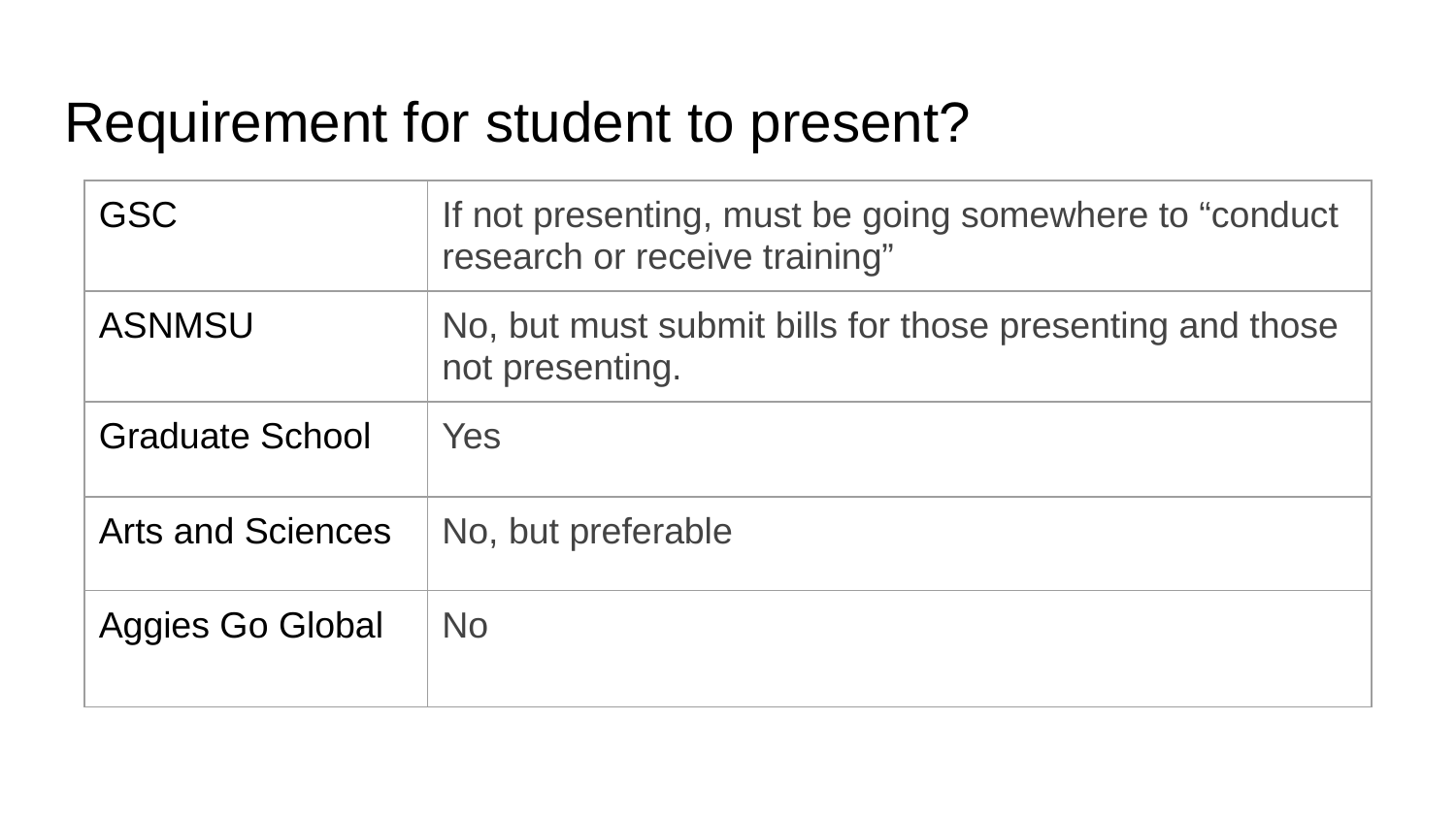

# Requirement for student to present?

| GSC | If not presenting, must be going somewhere to “conduct research or receive training” |
| --- | --- |
| ASNMSU | No, but must submit bills for those presenting and those not presenting. |
| Graduate School | Yes |
| Arts and Sciences | No, but preferable |
| Aggies Go Global | No |